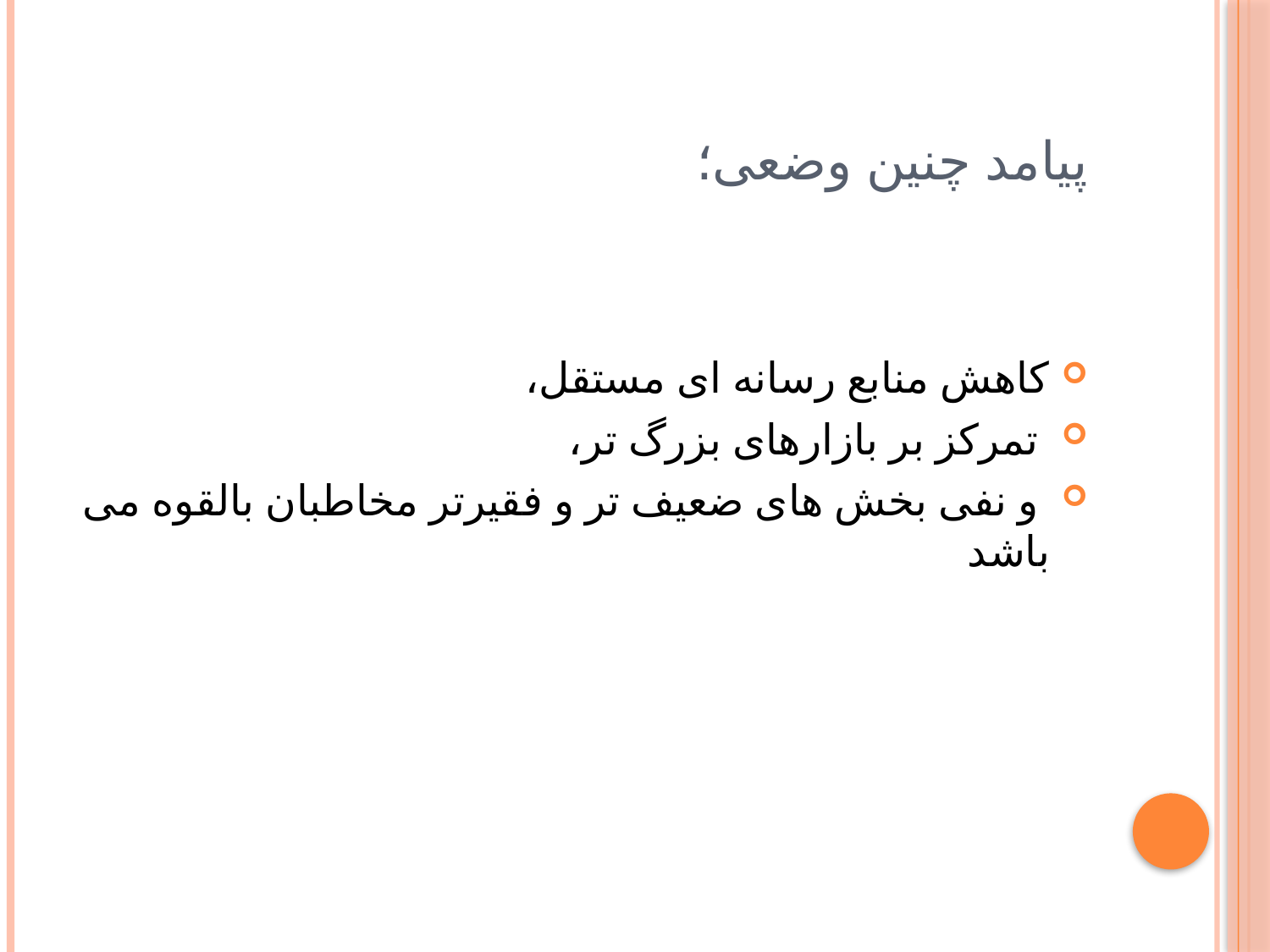

# پیامد چنین وضعی؛

کاهش منابع رسانه ای مستقل،
 تمرکز بر بازارهای بزرگ تر،
 و نفی بخش های ضعیف تر و فقیرتر مخاطبان بالقوه می باشد